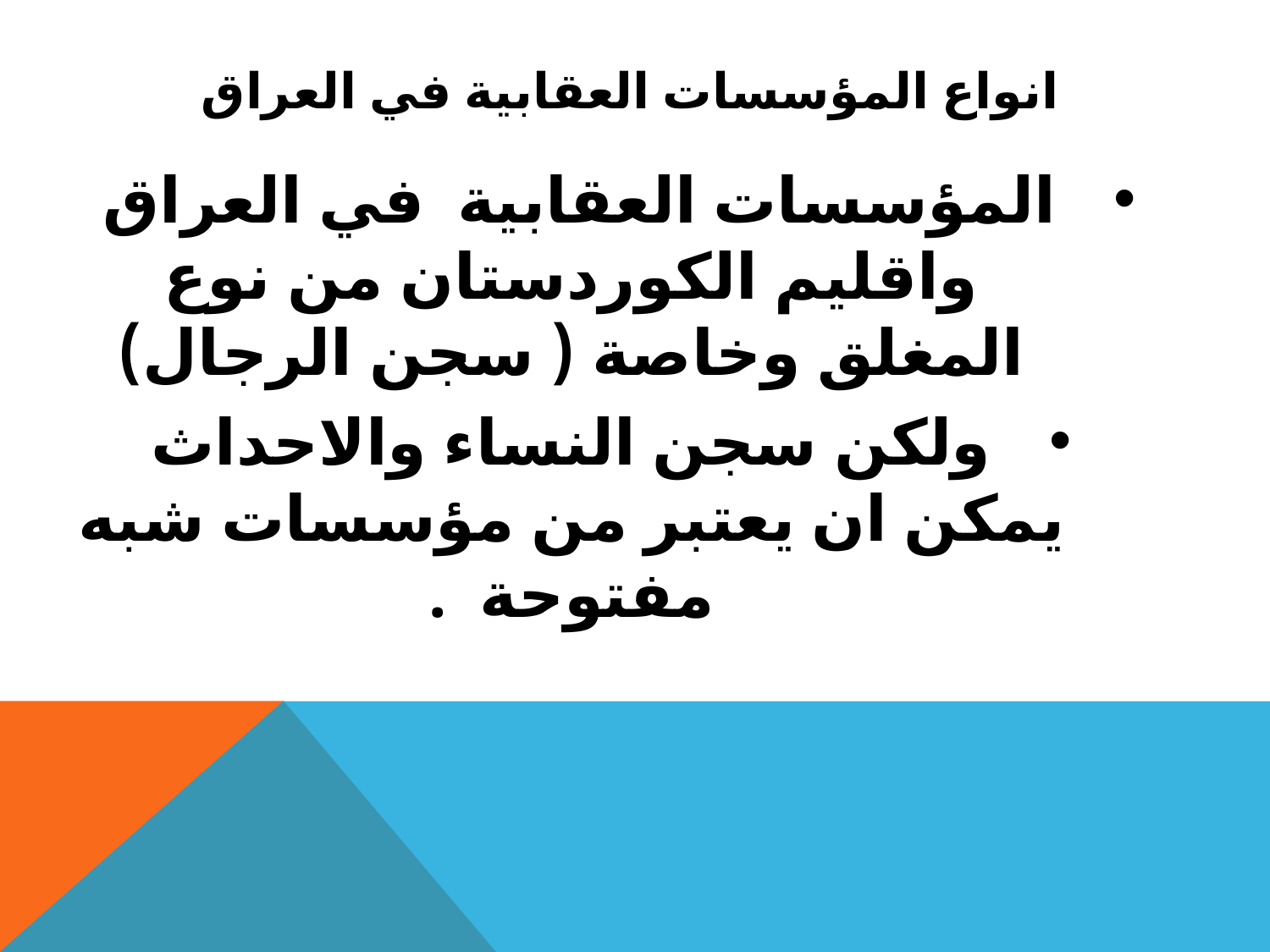

# انواع المؤسسات العقابية في العراق
المؤسسات العقابية  في العراق  واقليم الكوردستان من نوع المغلق وخاصة ( سجن الرجال)
ولكن سجن النساء والاحداث يمكن ان يعتبر من مؤسسات شبه مفتوحة  .